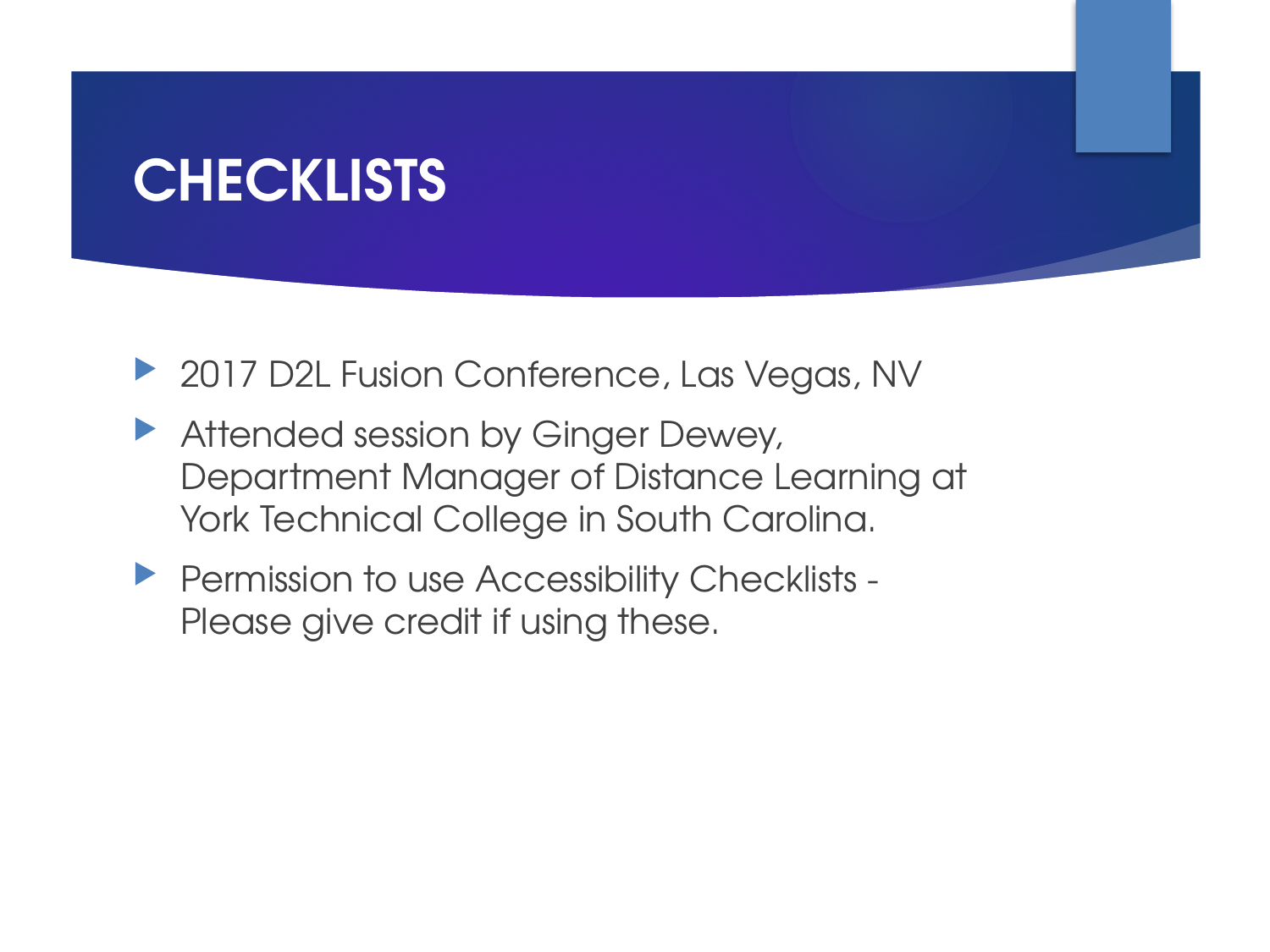

# CHECKLISTS
2017 D2L Fusion Conference, Las Vegas, NV
Attended session by Ginger Dewey, Department Manager of Distance Learning at York Technical College in South Carolina.
Permission to use Accessibility Checklists - Please give credit if using these.